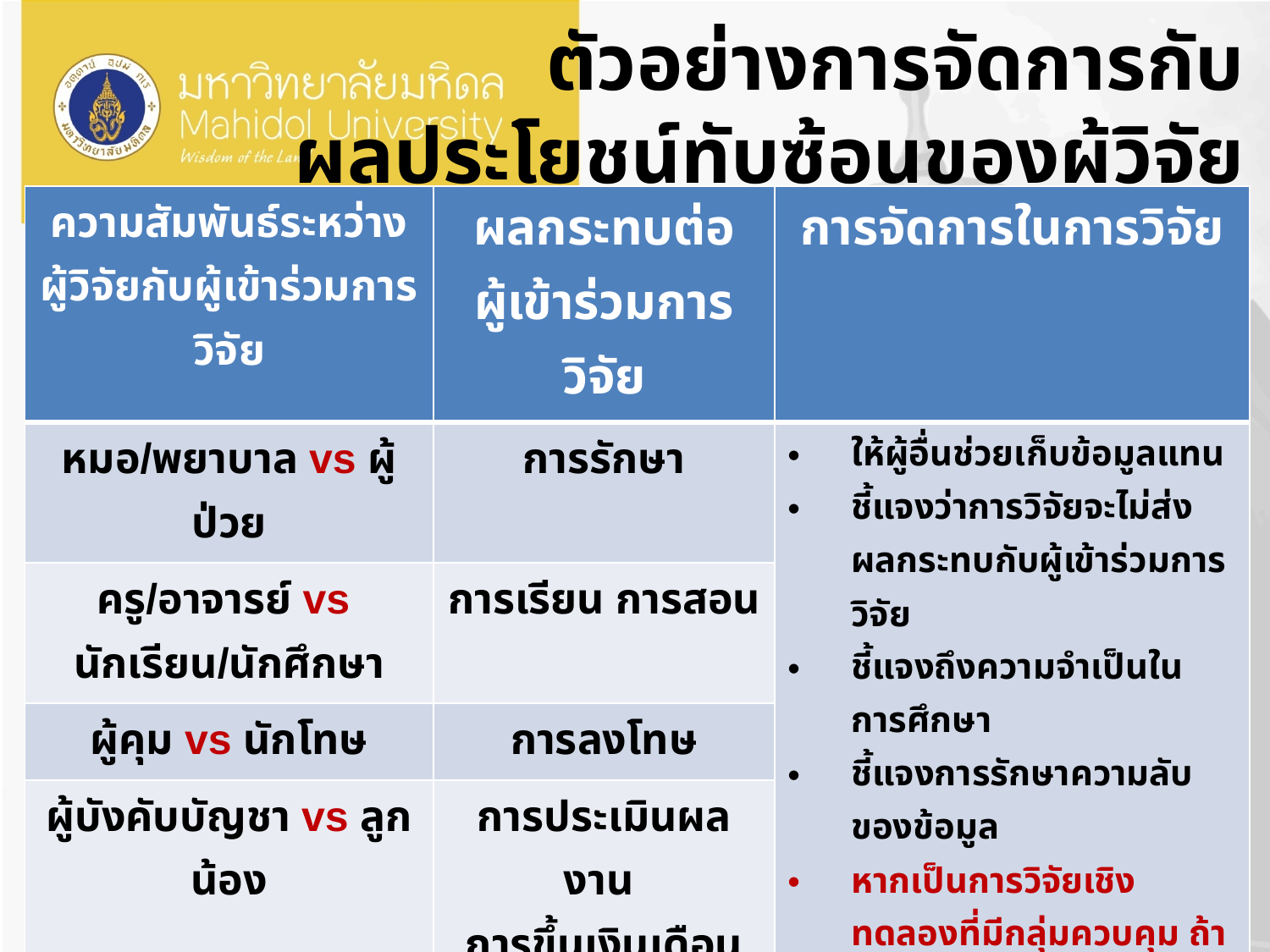

# ตัวอย่างการจัดการกับ ผลประโยชน์ทับซ้อนของผู้วิจัย
| ความสัมพันธ์ระหว่างผู้วิจัยกับผู้เข้าร่วมการวิจัย | ผลกระทบต่อ ผู้เข้าร่วมการวิจัย | การจัดการในการวิจัย |
| --- | --- | --- |
| หมอ/พยาบาล vs ผู้ป่วย | การรักษา | ให้ผู้อื่นช่วยเก็บข้อมูลแทน ชี้แจงว่าการวิจัยจะไม่ส่งผลกระทบกับผู้เข้าร่วมการวิจัย ชี้แจงถึงความจำเป็นในการศึกษา ชี้แจงการรักษาความลับของข้อมูล หากเป็นการวิจัยเชิงทดลองที่มีกลุ่มควบคุม ถ้าผลการศึกษาได้ผลดี จำเป็นต้องชดเชยให้แก่กลุ่มควบคุมด้วย |
| ครู/อาจารย์ vs นักเรียน/นักศึกษา | การเรียน การสอน |  |
| ผู้คุม vs นักโทษ | การลงโทษ |  |
| ผู้บังคับบัญชา vs ลูกน้อง | การประเมินผลงาน การขึ้นเงินเดือน |  |
| กรณีศึกษาตนเอง | มีอคติ (เข้าข้างตนเอง) | ควรพิจารณาเพิ่ม case study ตรวจสอบข้อมูลแบบสามเส้า ให้ผู้เชี่ยวชาญตรวจสอบ ผลการศึกษา และทบทวนวรรณกรรมเพิ่มเติม ฯลฯ |